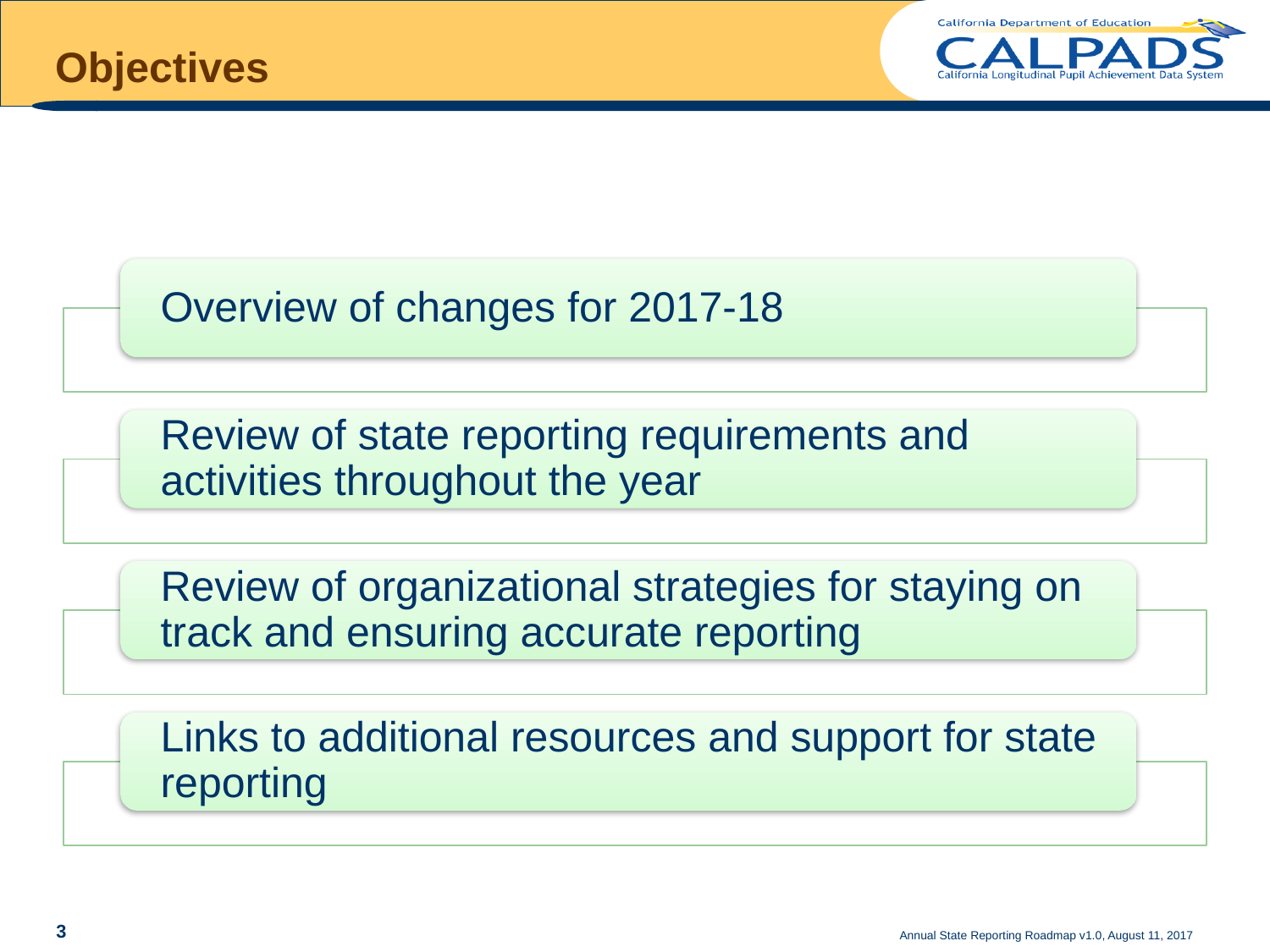

# Objectives
Overview of changes for 2017-18
Review of state reporting requirements and activities throughout the year
Review of organizational strategies for staying on track and ensuring accurate reporting
Links to additional resources and support for state reporting
Annual State Reporting Roadmap v1.0, August 11, 2017
3